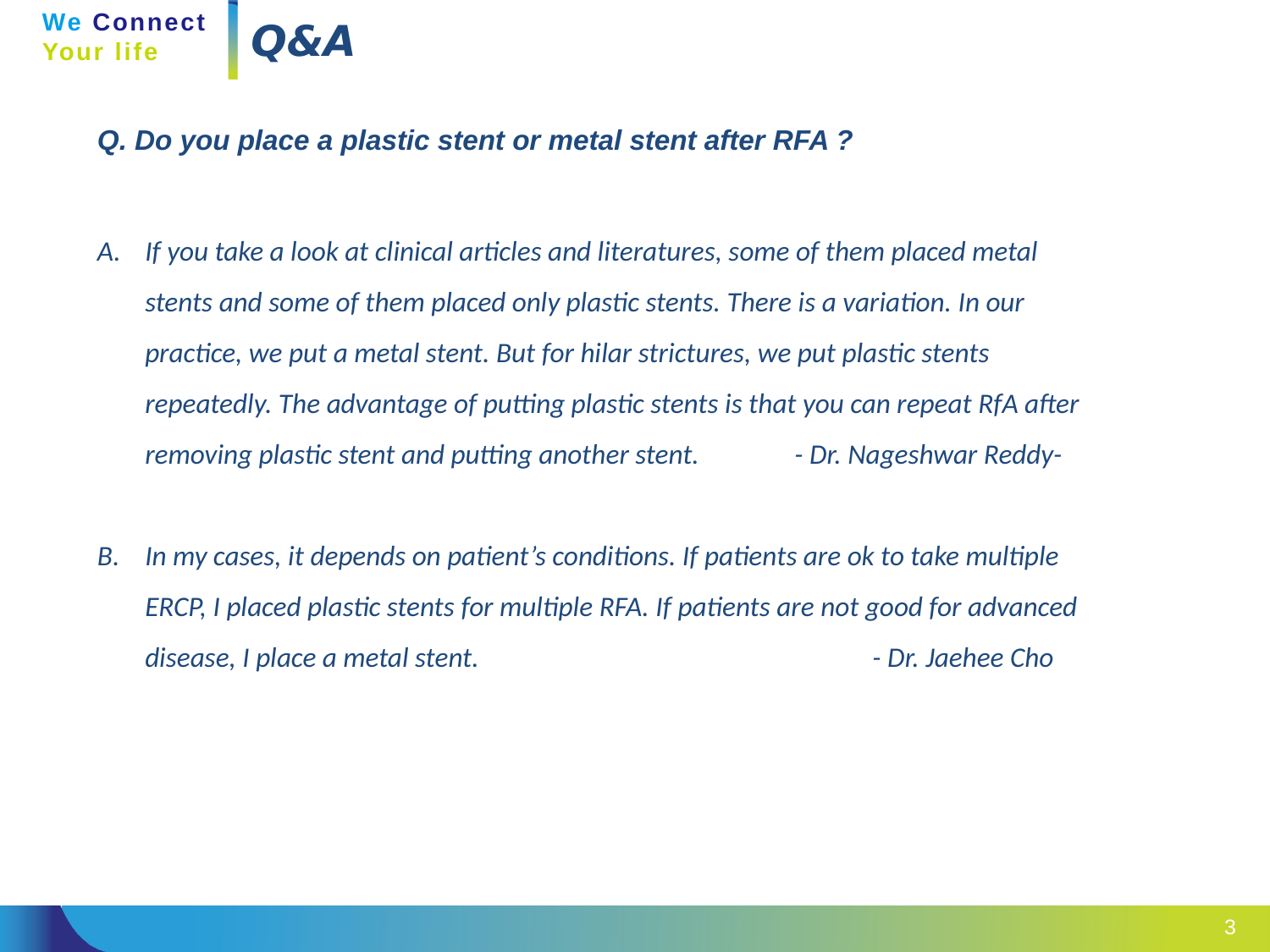

# Q&A
Q. Do you place a plastic stent or metal stent after RFA ?

If you take a look at clinical articles and literatures, some of them placed metal stents and some of them placed only plastic stents. There is a variation. In our practice, we put a metal stent. But for hilar strictures, we put plastic stents repeatedly. The advantage of putting plastic stents is that you can repeat RfA after removing plastic stent and putting another stent.               - Dr. Nageshwar Reddy-

In my cases, it depends on patient’s conditions. If patients are ok to take multiple ERCP, I placed plastic stents for multiple RFA. If patients are not good for advanced disease, I place a metal stent.                                                              - Dr. Jaehee Cho

3